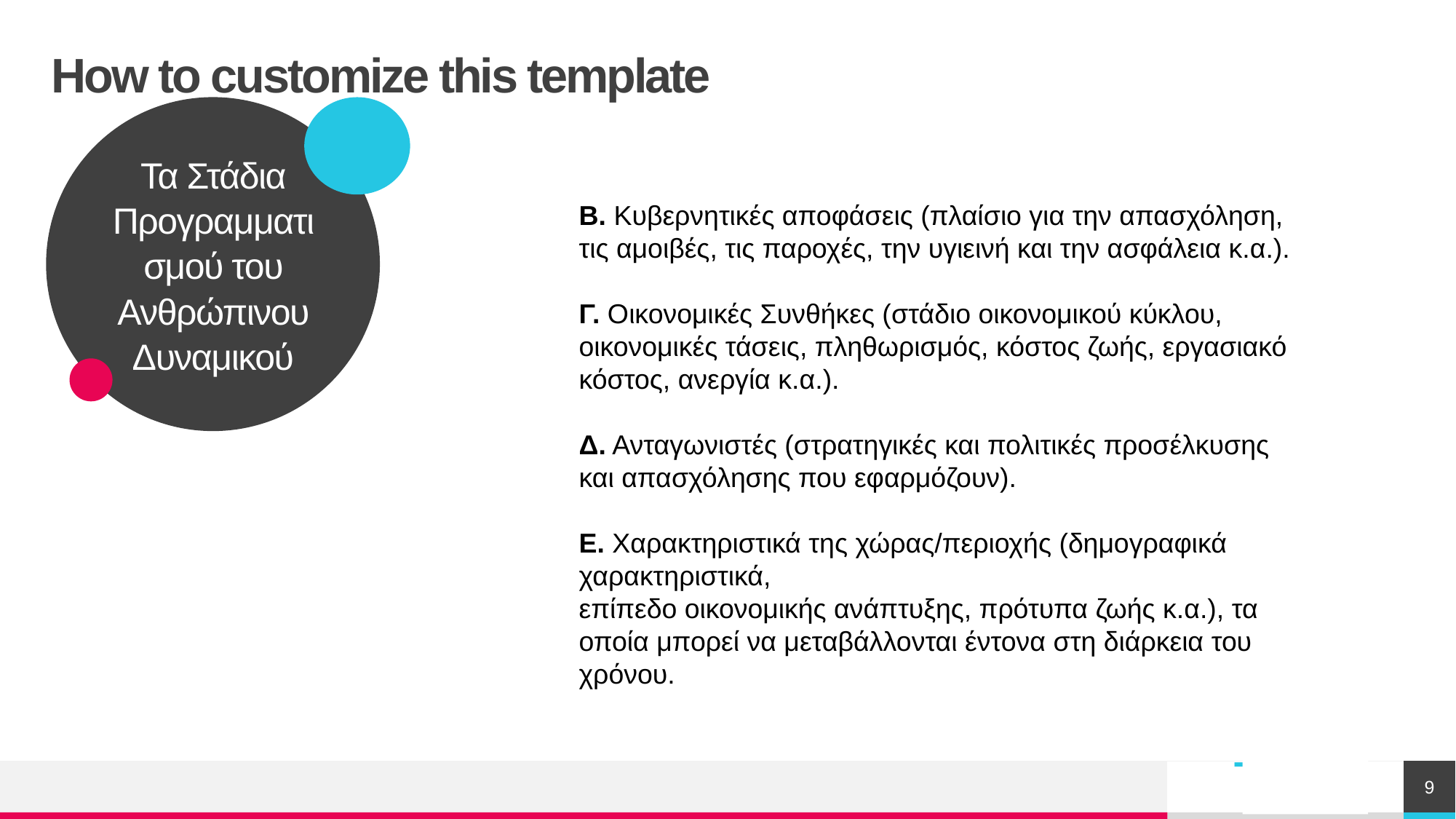

# How to customize this template

Τα Στάδια Προγραμματισμού του Ανθρώπινου Δυναμικού

Β. Κυβερνητικές αποφάσεις (πλαίσιο για την απασχόληση, τις αμοιβές, τις παροχές, την υγιεινή και την ασφάλεια κ.α.).

Γ. Οικονομικές Συνθήκες (στάδιο οικονομικού κύκλου, οικονομικές τάσεις, πληθωρισμός, κόστος ζωής, εργασιακό κόστος, ανεργία κ.α.).

Δ. Ανταγωνιστές (στρατηγικές και πολιτικές προσέλκυσης και απασχόλησης που εφαρμόζουν).

Ε. Χαρακτηριστικά της χώρας/περιοχής (δημογραφικά χαρακτηριστικά,
επίπεδο οικονομικής ανάπτυξης, πρότυπα ζωής κ.α.), τα οποία μπορεί να μεταβάλλονται έντονα στη διάρκεια του χρόνου.

9